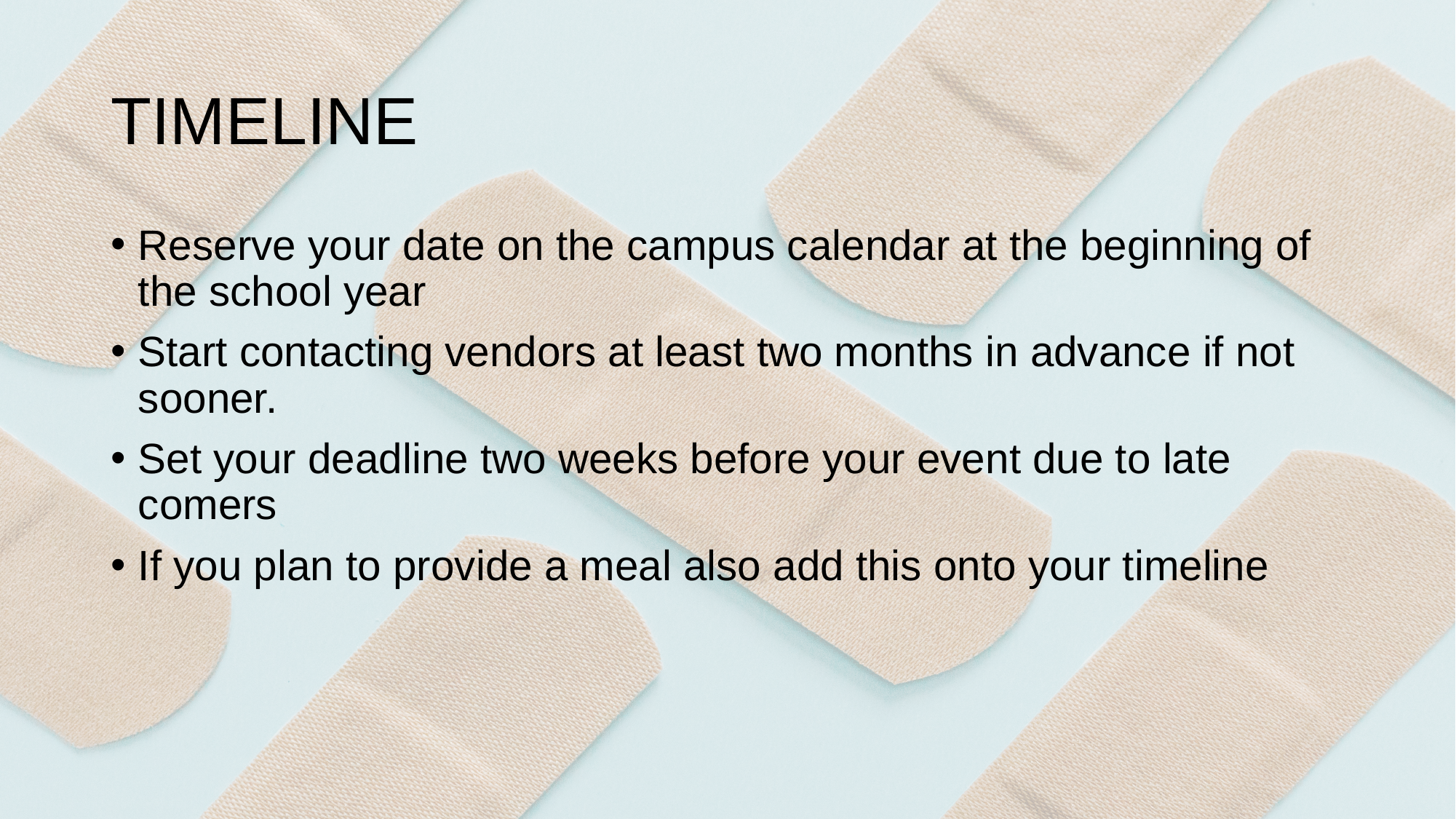

# TIMELINE
Reserve your date on the campus calendar at the beginning of the school year
Start contacting vendors at least two months in advance if not sooner.
Set your deadline two weeks before your event due to late comers
If you plan to provide a meal also add this onto your timeline